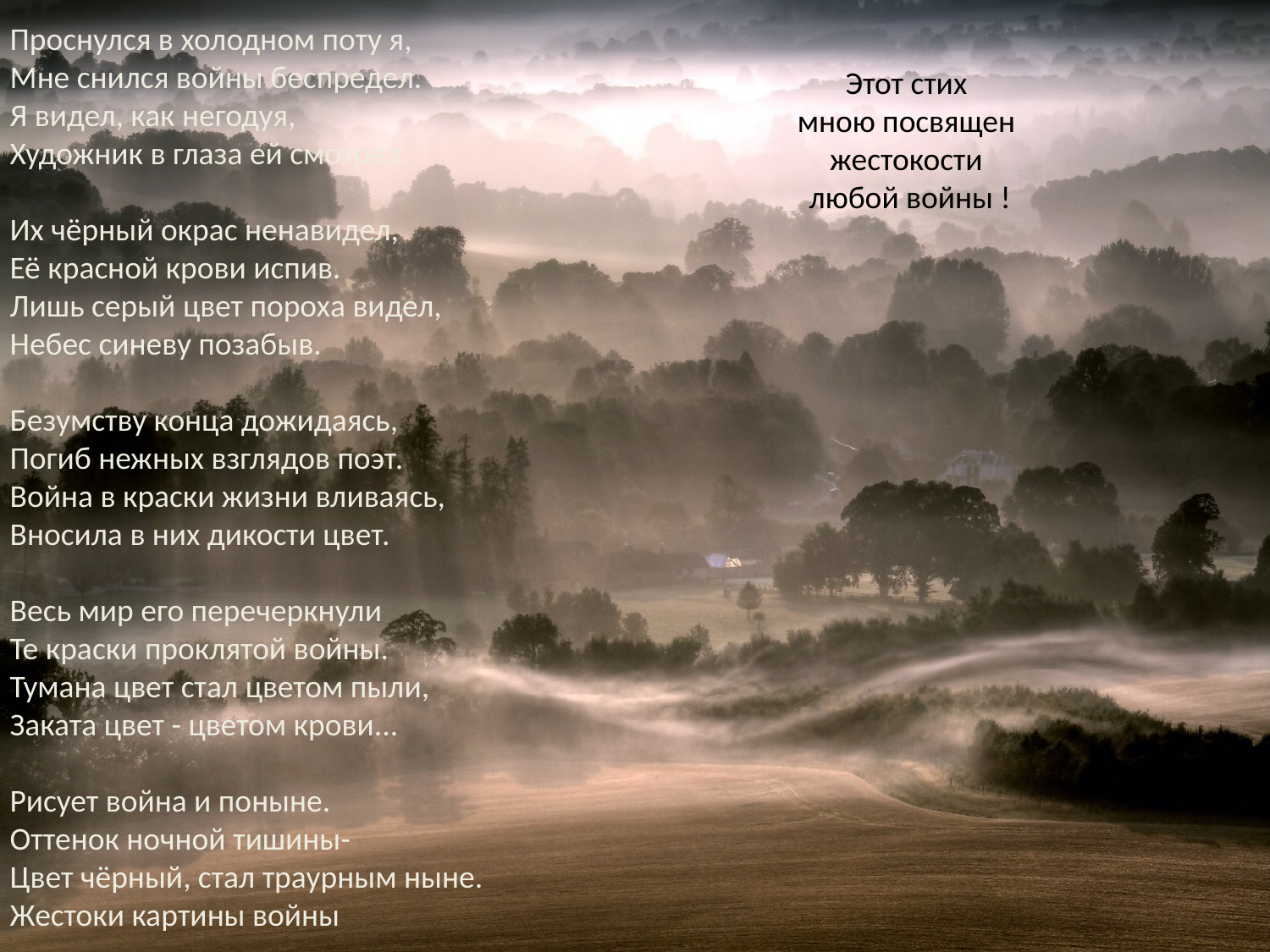

Проснулся в холодном поту я,
Мне снился войны беспредел.
Я видел, как негодуя,
Художник в глаза ей смотрел.
Их чёрный окрас ненавидел,
Её красной крови испив.
Лишь серый цвет пороха видел,
Небес синеву позабыв.
Безумству конца дожидаясь,
Погиб нежных взглядов поэт.
Война в краски жизни вливаясь,
Вносила в них дикости цвет.
Весь мир его перечеркнули
Те краски проклятой войны.
Тумана цвет стал цветом пыли,
Заката цвет - цветом крови...
Рисует война и поныне.
Оттенок ночной тишины-
Цвет чёрный, стал траурным ныне.
Жестоки картины войны
Этот стих
мною посвящен
жестокости
любой войны !